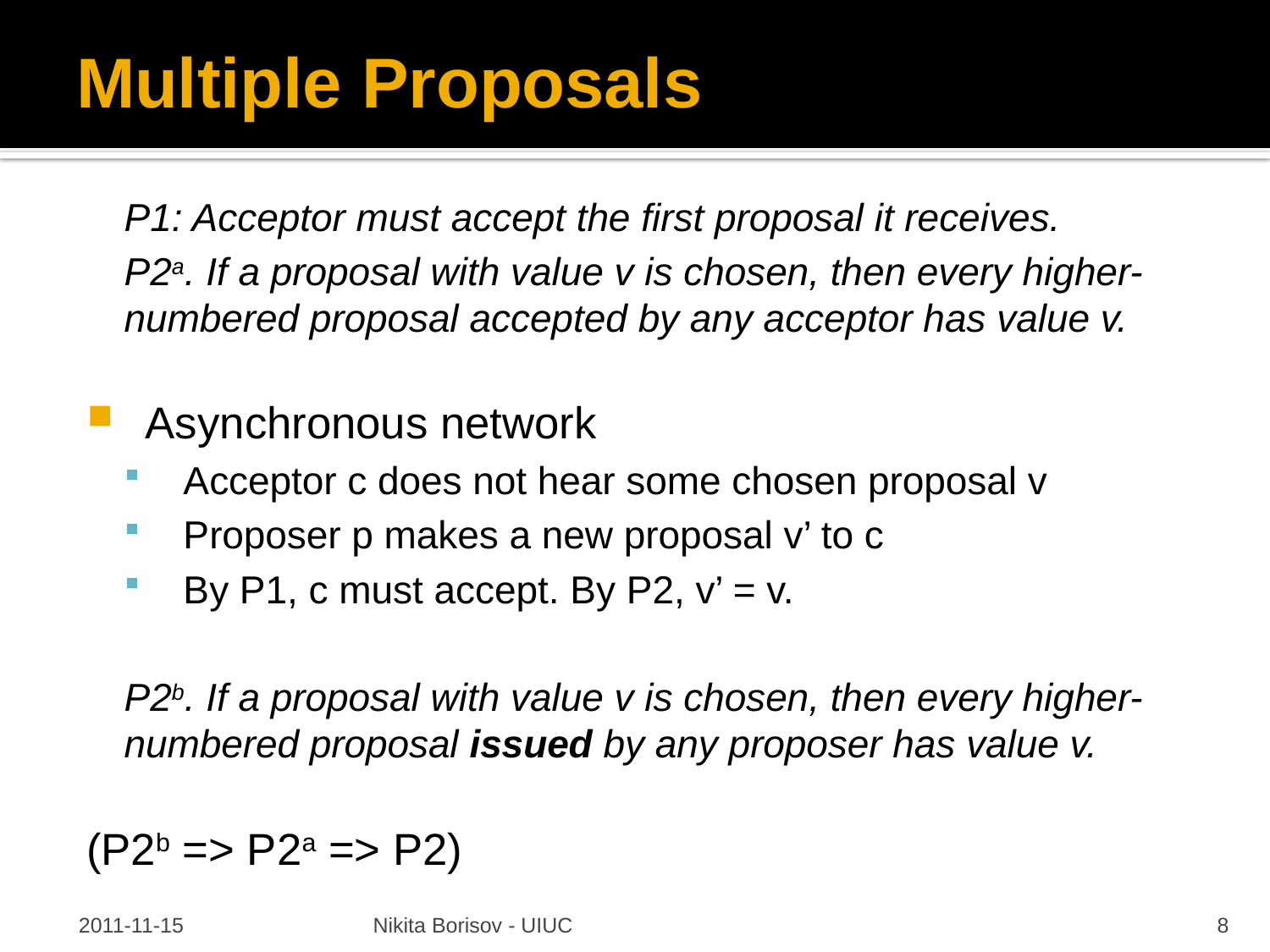

# Multiple Proposals
P1: Acceptor must accept the first proposal it receives.
P2a. If a proposal with value v is chosen, then every higher-numbered proposal accepted by any acceptor has value v.

Asynchronous network
Acceptor c does not hear some chosen proposal v
Proposer p makes a new proposal v’ to c
By P1, c must accept. By P2, v’ = v.

P2b. If a proposal with value v is chosen, then every higher-numbered proposal issued by any proposer has value v.

(P2b => P2a => P2)
2011-11-15
Nikita Borisov - UIUC
8